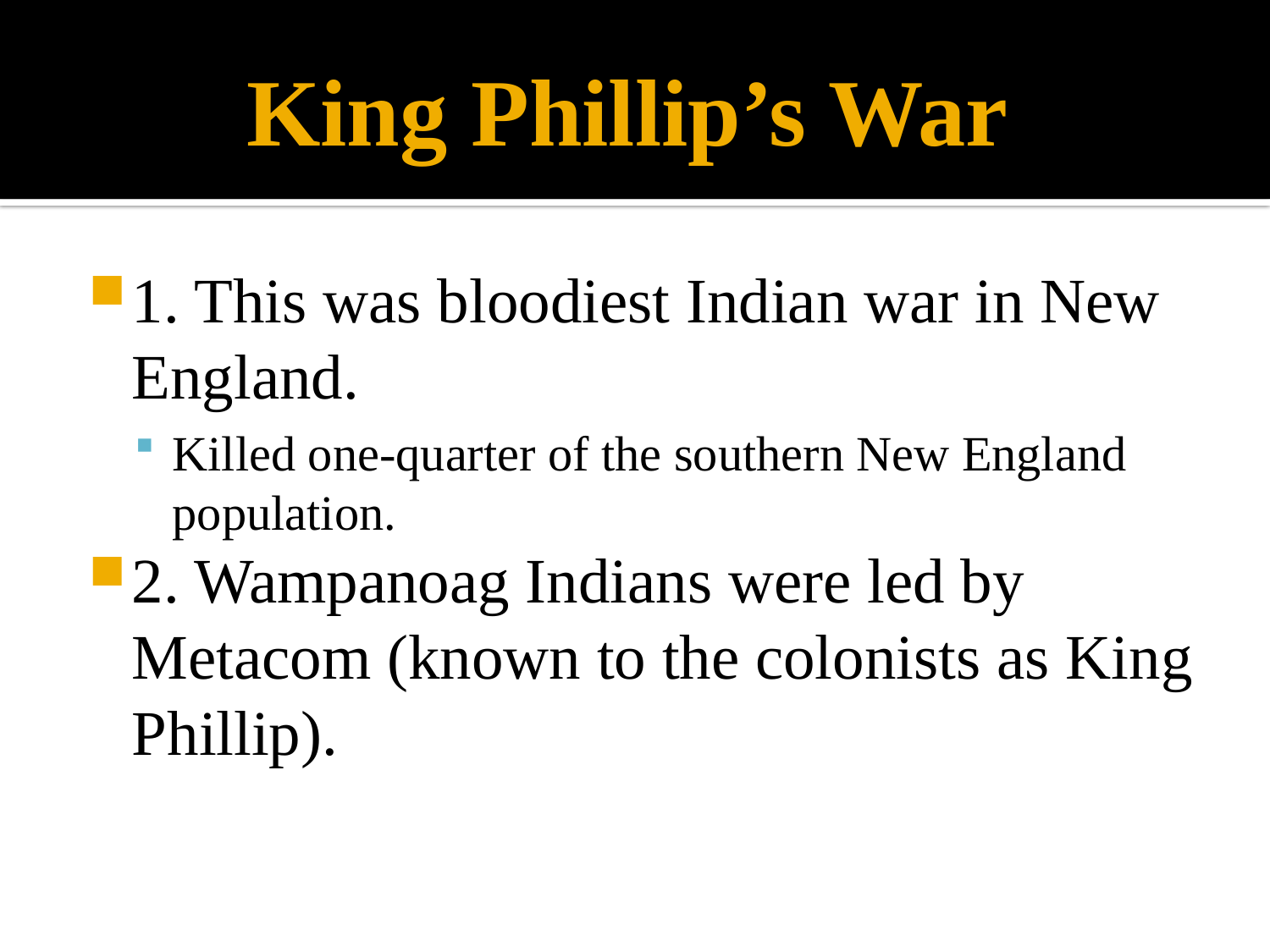

# King Phillip’s War
1. This was bloodiest Indian war in New England.
Killed one-quarter of the southern New England population.
2. Wampanoag Indians were led by Metacom (known to the colonists as King Phillip).